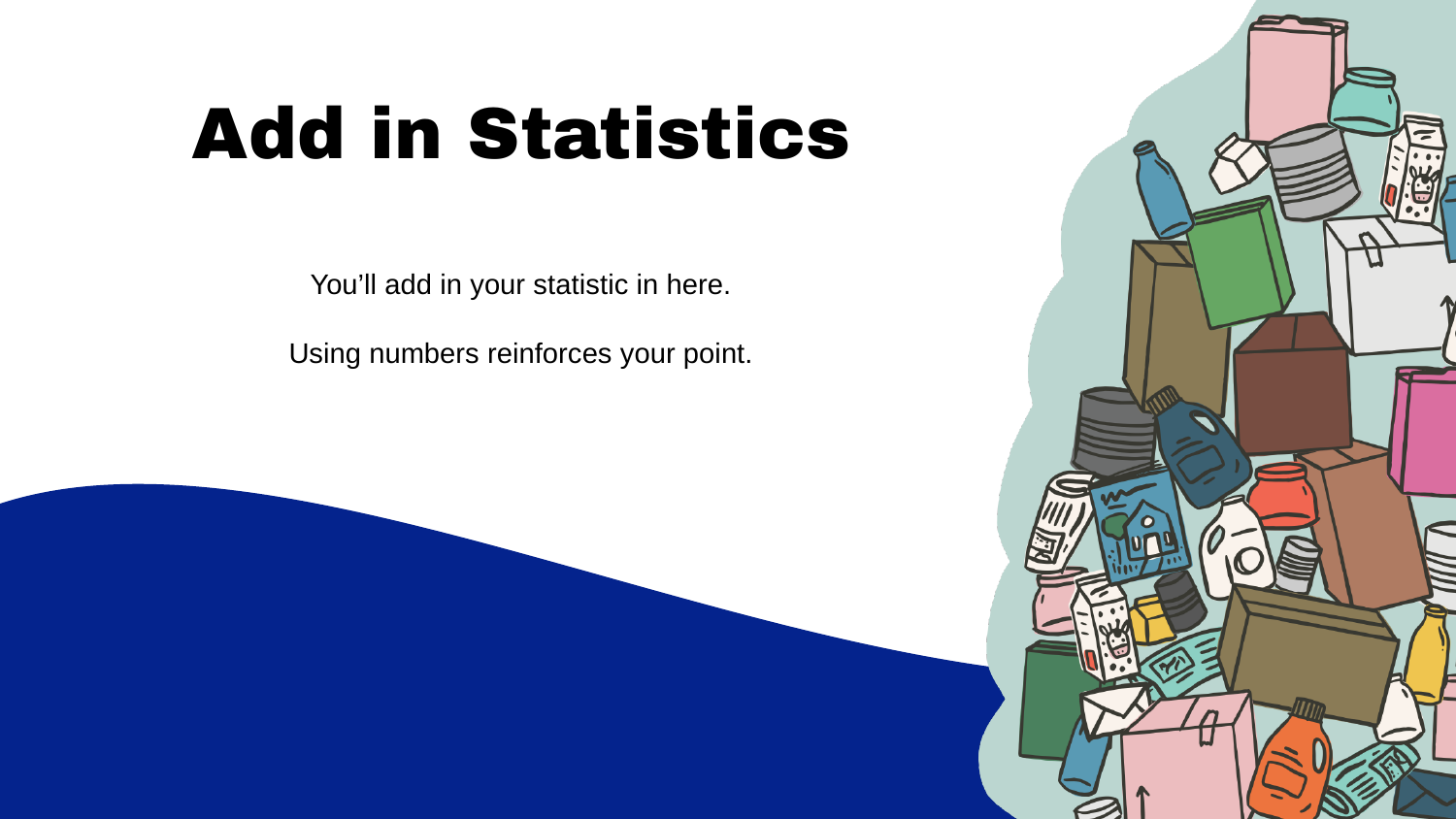

Add in Statistics
You’ll add in your statistic in here.
Using numbers reinforces your point.